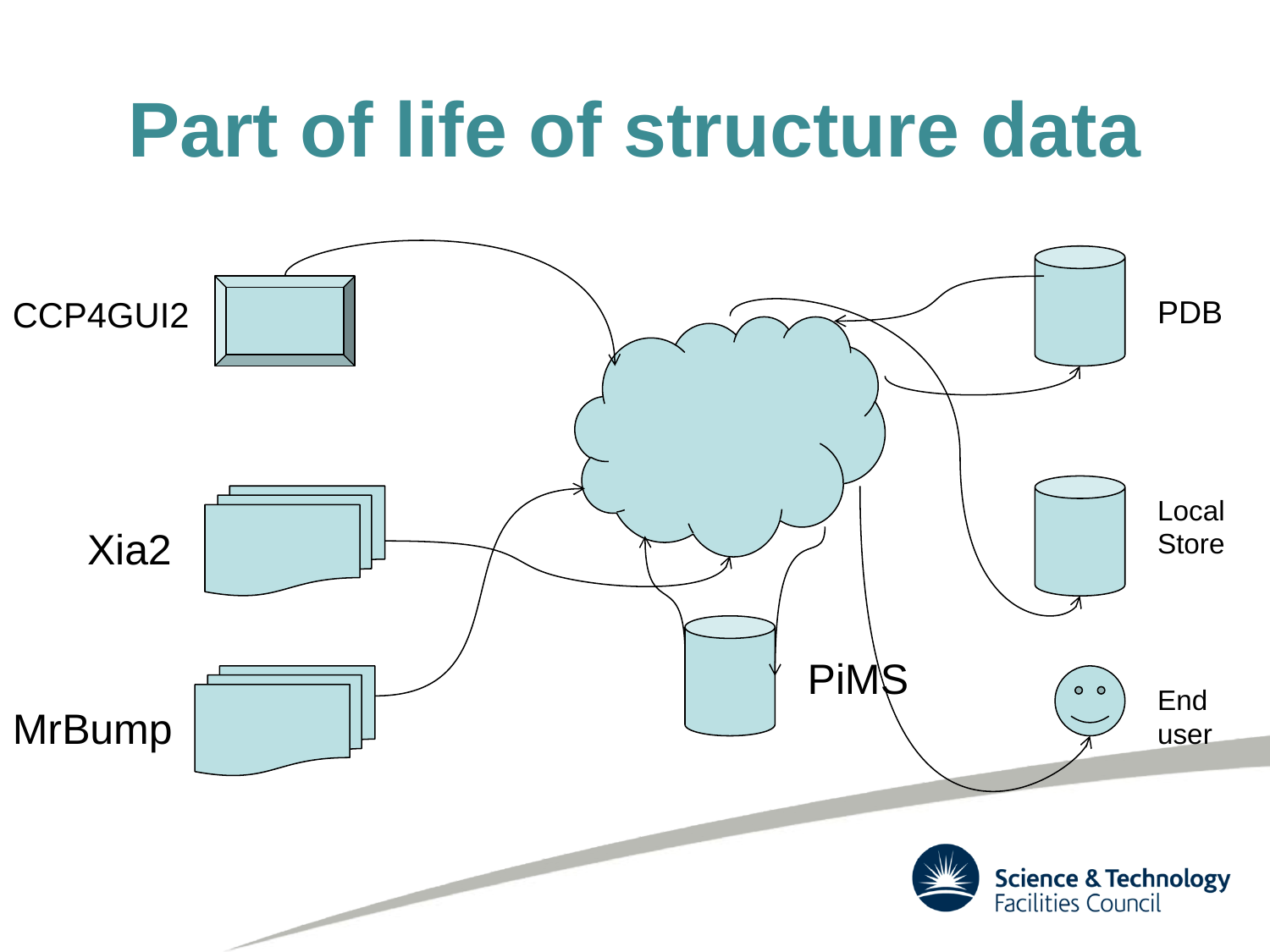

# Part of life of structure data

CCP4GUI2
PDB

Local
Store
Xia2

PiMS

End user
MrBump